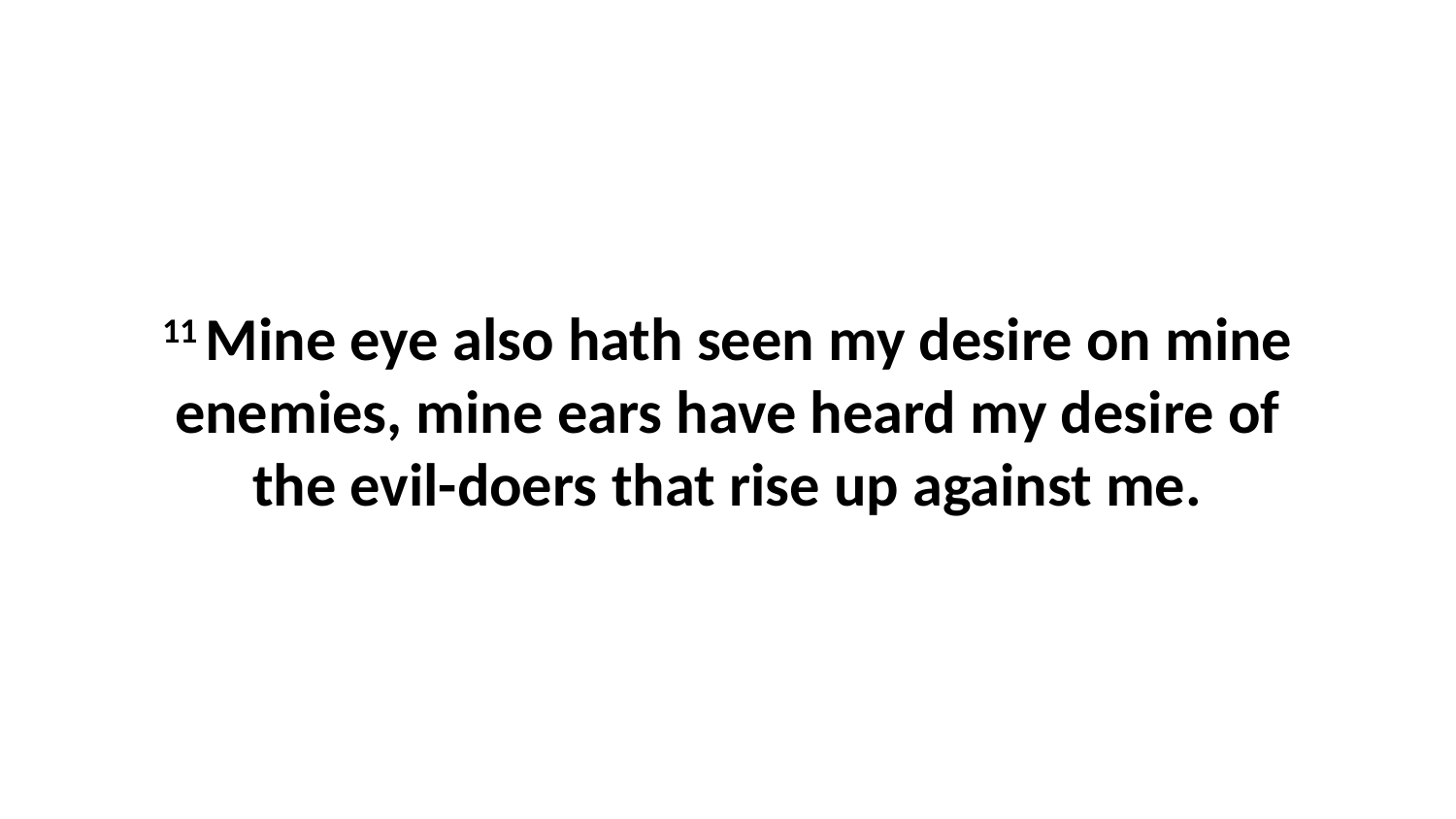

11 Mine eye also hath seen my desire on mine enemies, mine ears have heard my desire of the evil-doers that rise up against me.